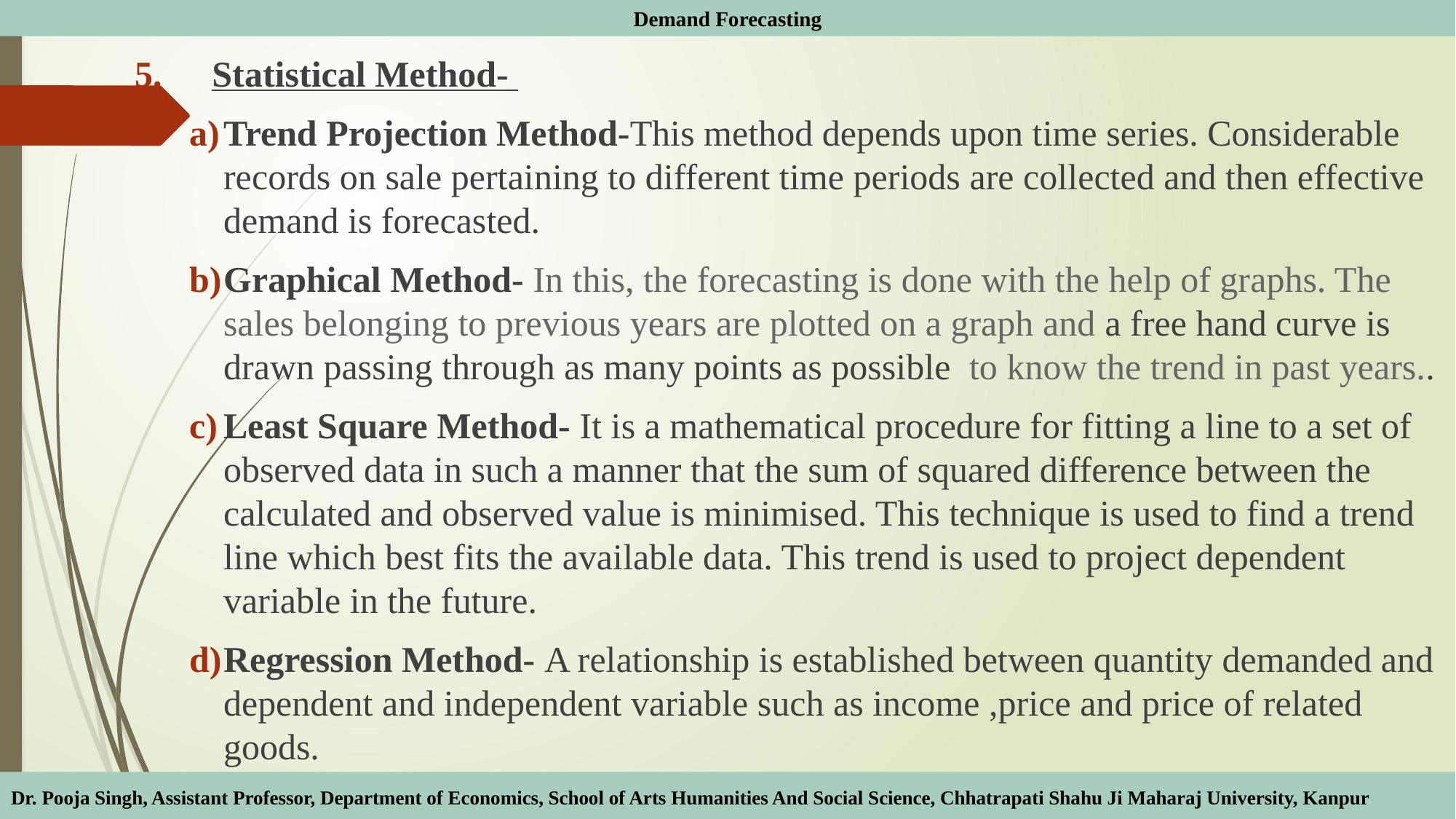

Demand Forecasting
    Statistical Method-
Trend Projection Method-This method depends upon time series. Considerable records on sale pertaining to different time periods are collected and then effective demand is forecasted.
Graphical Method- In this, the forecasting is done with the help of graphs. The sales belonging to previous years are plotted on a graph and a free hand curve is drawn passing through as many points as possible  to know the trend in past years..
Least Square Method- It is a mathematical procedure for fitting a line to a set of observed data in such a manner that the sum of squared difference between the calculated and observed value is minimised. This technique is used to find a trend line which best fits the available data. This trend is used to project dependent variable in the future.
Regression Method- A relationship is established between quantity demanded and dependent and independent variable such as income ,price and price of related goods.

Dr. Pooja Singh, Assistant Professor, Department of Economics, School of Arts Humanities And Social Science, Chhatrapati Shahu Ji Maharaj University, Kanpur